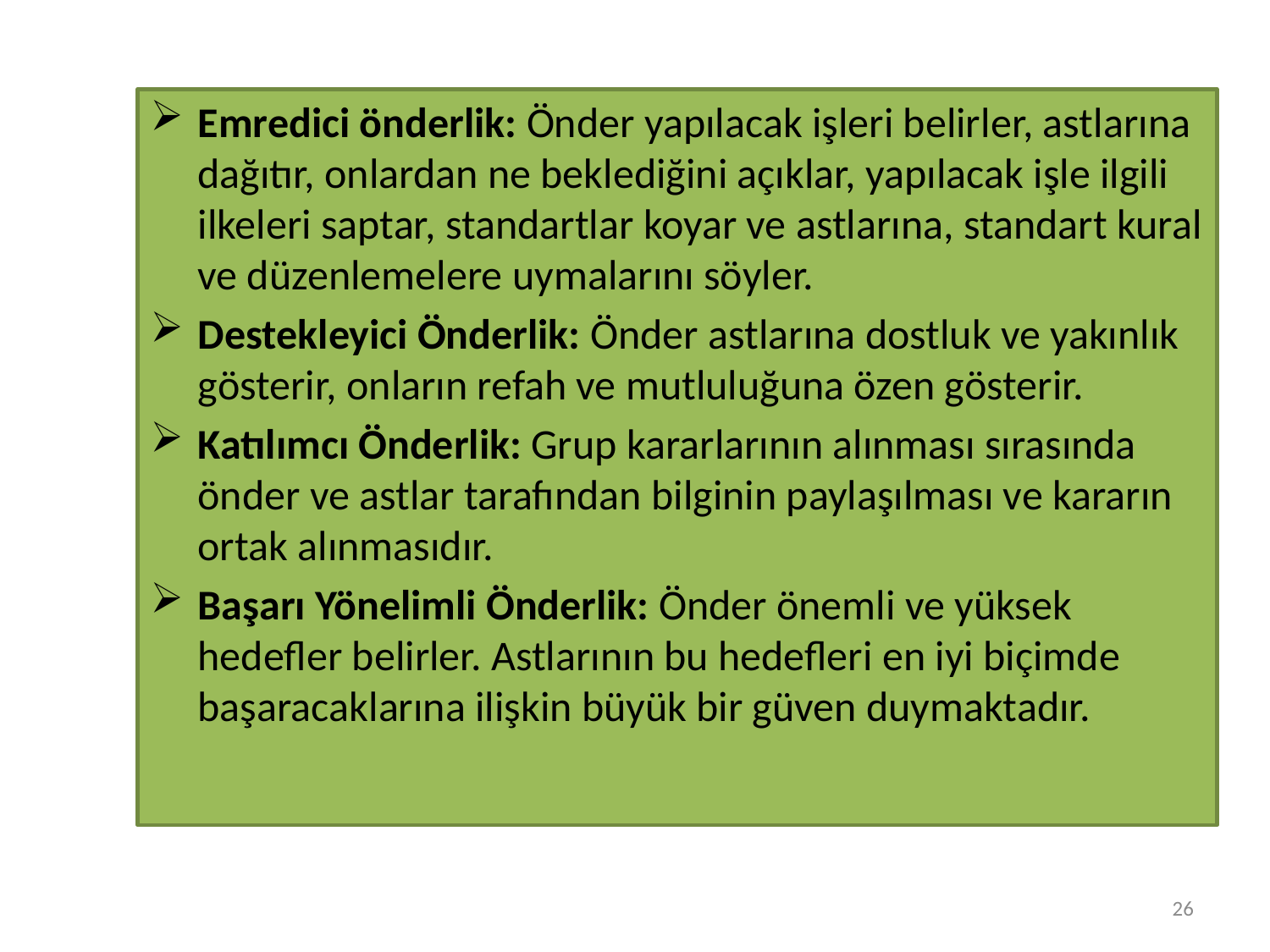

#
Emredici önderlik: Önder yapılacak işleri belirler, astlarına dağıtır, onlardan ne beklediğini açıklar, yapılacak işle ilgili ilkeleri saptar, standartlar koyar ve astlarına, standart kural ve düzenlemelere uymalarını söyler.
Destekleyici Önderlik: Önder astlarına dostluk ve yakınlık gösterir, onların refah ve mutluluğuna özen gösterir.
Katılımcı Önderlik: Grup kararlarının alınması sırasında önder ve astlar tarafından bilginin paylaşılması ve kararın ortak alınmasıdır.
Başarı Yönelimli Önderlik: Önder önemli ve yüksek hedefler belirler. Astlarının bu hedefleri en iyi biçimde başaracaklarına ilişkin büyük bir güven duymaktadır.

26